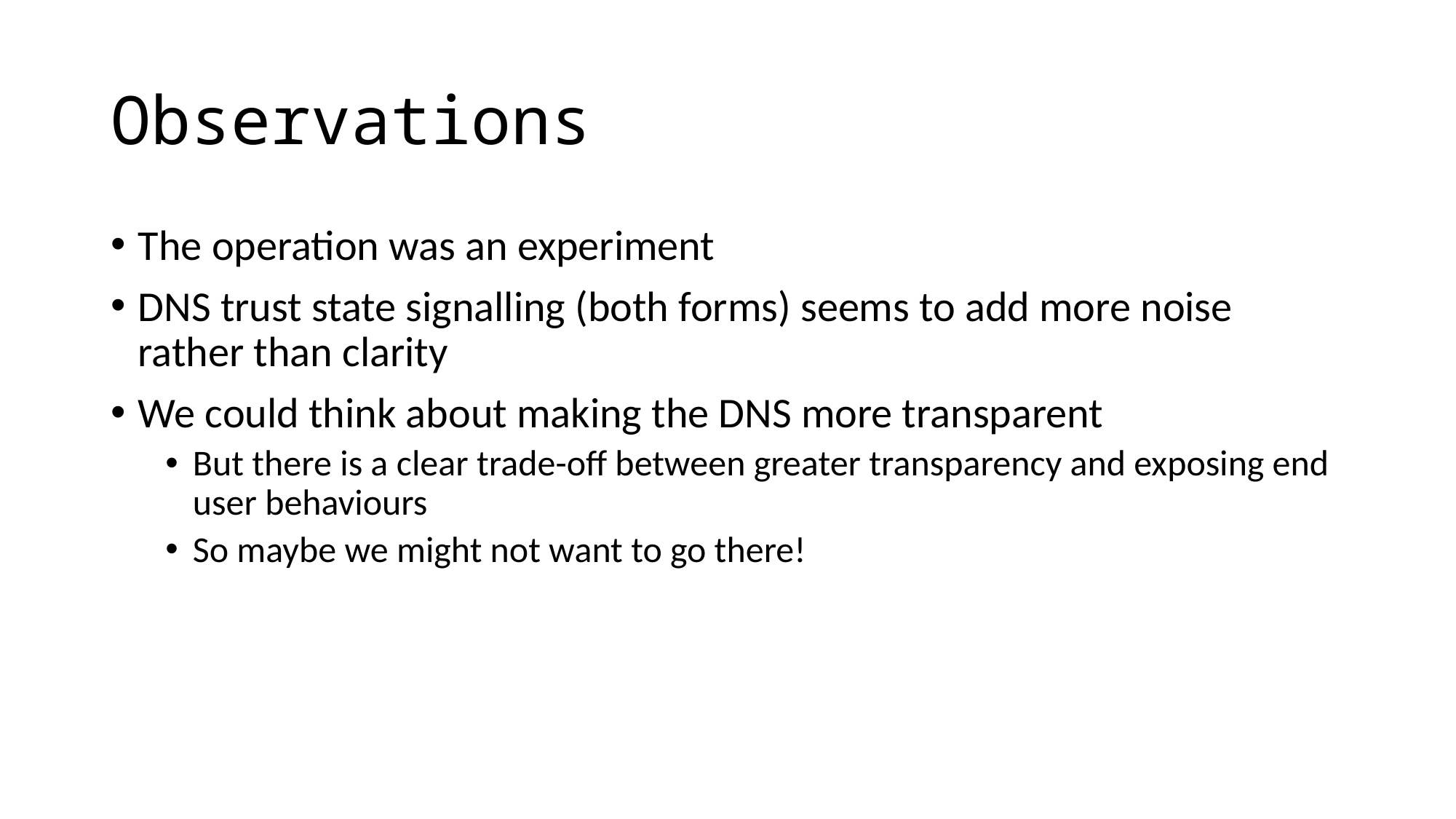

# Observations
The operation was an experiment
DNS trust state signalling (both forms) seems to add more noise rather than clarity
We could think about making the DNS more transparent
But there is a clear trade-off between greater transparency and exposing end user behaviours
So maybe we might not want to go there!